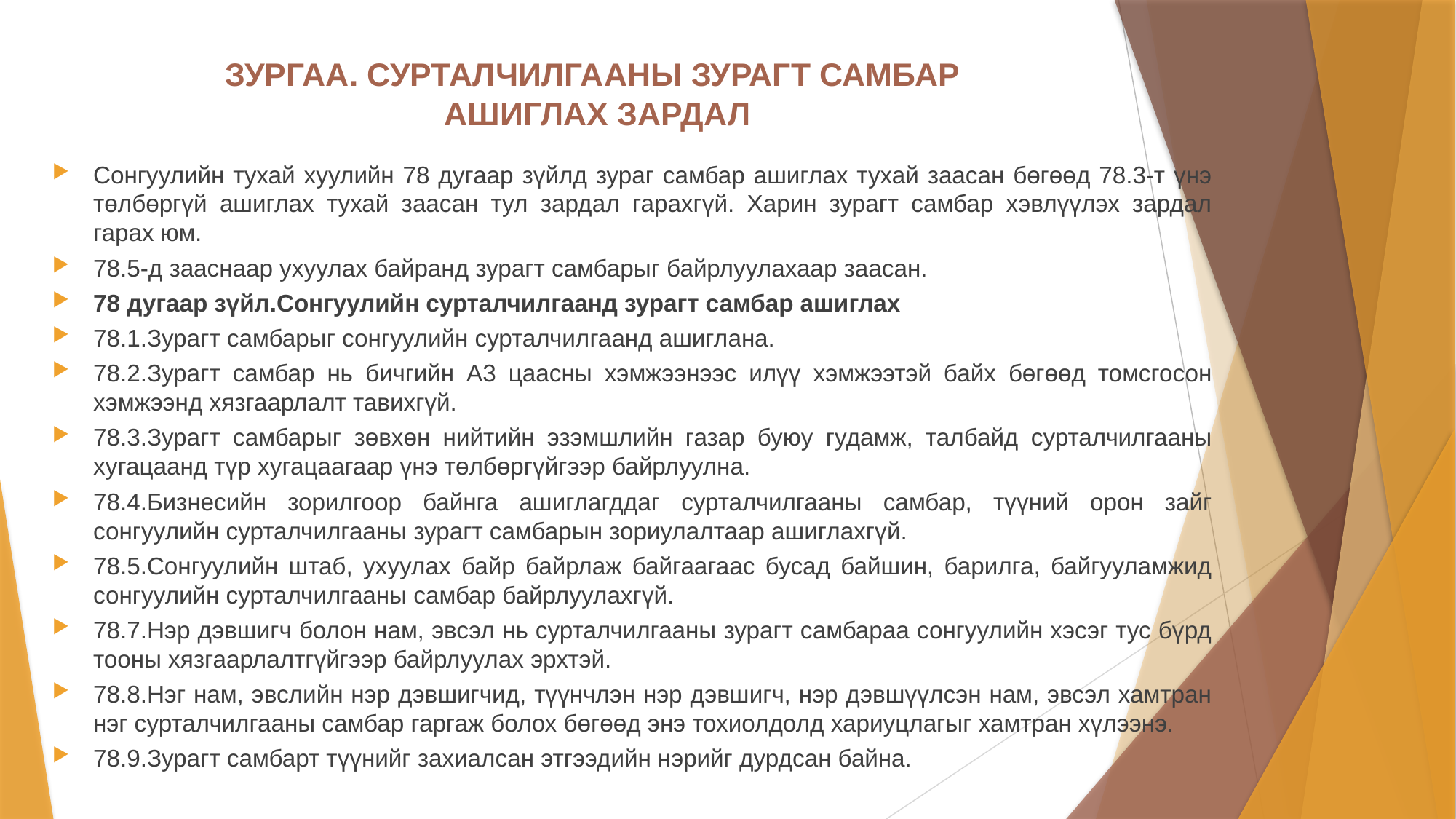

# ЗУРГАА. СУРТАЛЧИЛГААНЫ ЗУРАГТ САМБАР АШИГЛАХ ЗАРДАЛ
Сонгуулийн тухай хуулийн 78 дугаар зүйлд зураг самбар ашиглах тухай заасан бөгөөд 78.3-т үнэ төлбөргүй ашиглах тухай заасан тул зардал гарахгүй. Харин зурагт самбар хэвлүүлэх зардал гарах юм.
78.5-д зааснаар ухуулах байранд зурагт самбарыг байрлуулахаар заасан.
78 дугаар зүйл.Сонгуулийн сурталчилгаанд зурагт самбар ашиглах
78.1.Зурагт самбарыг сонгуулийн сурталчилгаанд ашиглана.
78.2.Зурагт самбар нь бичгийн А3 цаасны хэмжээнээс илүү хэмжээтэй байх бөгөөд томсгосон хэмжээнд хязгаарлалт тавихгүй.
78.3.Зурагт самбарыг зөвхөн нийтийн эзэмшлийн газар буюу гудамж, талбайд сурталчилгааны хугацаанд түр хугацаагаар үнэ төлбөргүйгээр байрлуулна.
78.4.Бизнесийн зорилгоор байнга ашиглагддаг сурталчилгааны самбар, түүний орон зайг сонгуулийн сурталчилгааны зурагт самбарын зориулалтаар ашиглахгүй.
78.5.Сонгуулийн штаб, ухуулах байр байрлаж байгаагаас бусад байшин, барилга, байгууламжид сонгуулийн сурталчилгааны самбар байрлуулахгүй.
78.7.Нэр дэвшигч болон нам, эвсэл нь сурталчилгааны зурагт самбараа сонгуулийн хэсэг тус бүрд тооны хязгаарлалтгүйгээр байрлуулах эрхтэй.
78.8.Нэг нам, эвслийн нэр дэвшигчид, түүнчлэн нэр дэвшигч, нэр дэвшүүлсэн нам, эвсэл хамтран нэг сурталчилгааны самбар гаргаж болох бөгөөд энэ тохиолдолд хариуцлагыг хамтран хүлээнэ.
78.9.Зурагт самбарт түүнийг захиалсан этгээдийн нэрийг дурдсан байна.